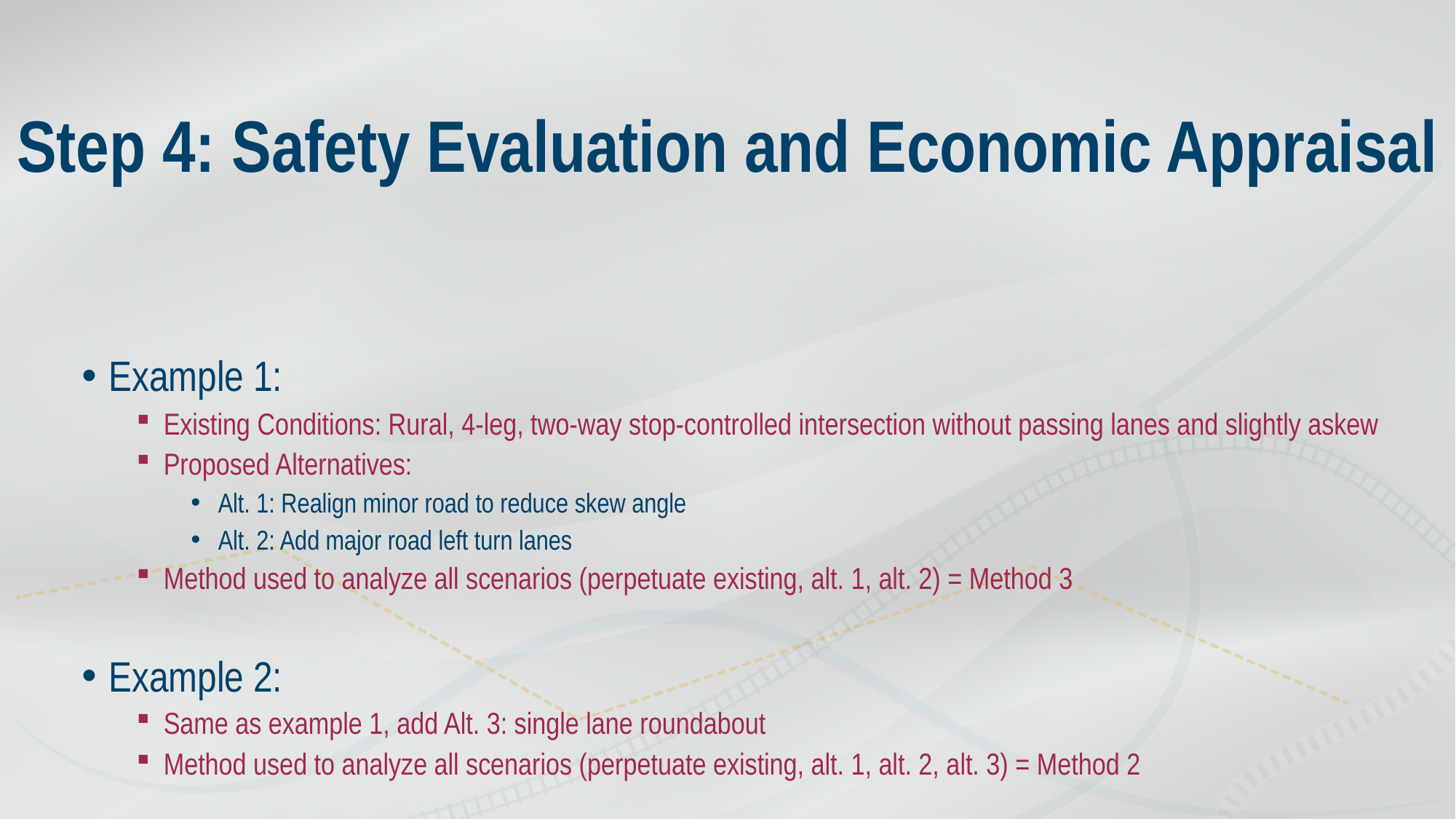

Example 1:
Existing Conditions: Rural, 4-leg, two-way stop-controlled intersection without passing lanes and slightly askew
Proposed Alternatives:
Alt. 1: Realign minor road to reduce skew angle
Alt. 2: Add major road left turn lanes
Method used to analyze all scenarios (perpetuate existing, alt. 1, alt. 2) = Method 3

Example 2:
Same as example 1, add Alt. 3: single lane roundabout
Method used to analyze all scenarios (perpetuate existing, alt. 1, alt. 2, alt. 3) = Method 2

# Step 4: Safety Evaluation and Economic Appraisal